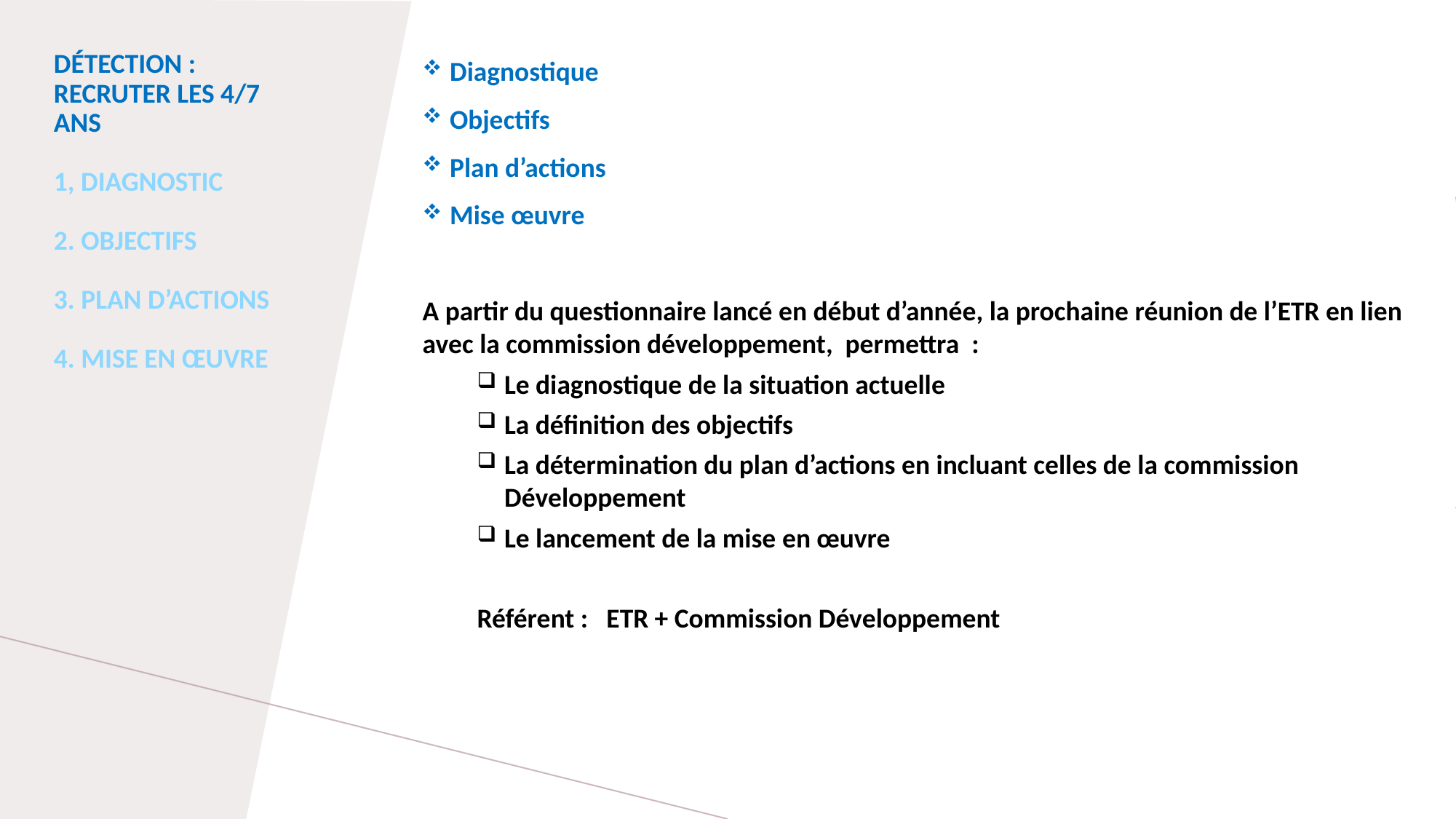

Détection : recruter les 4/7 ans

1, Diagnostic
2. Objectifs
3. Plan D’ACTIONS
4. Mise en œuvre
Diagnostique
Objectifs
Plan d’actions
Mise œuvre

A partir du questionnaire lancé en début d’année, la prochaine réunion de l’ETR en lien avec la commission développement,  permettra  :
Le diagnostique de la situation actuelle
La définition des objectifs
La détermination du plan d’actions en incluant celles de la commission Développement
Le lancement de la mise en œuvre

Référent :   ETR + Commission Développement